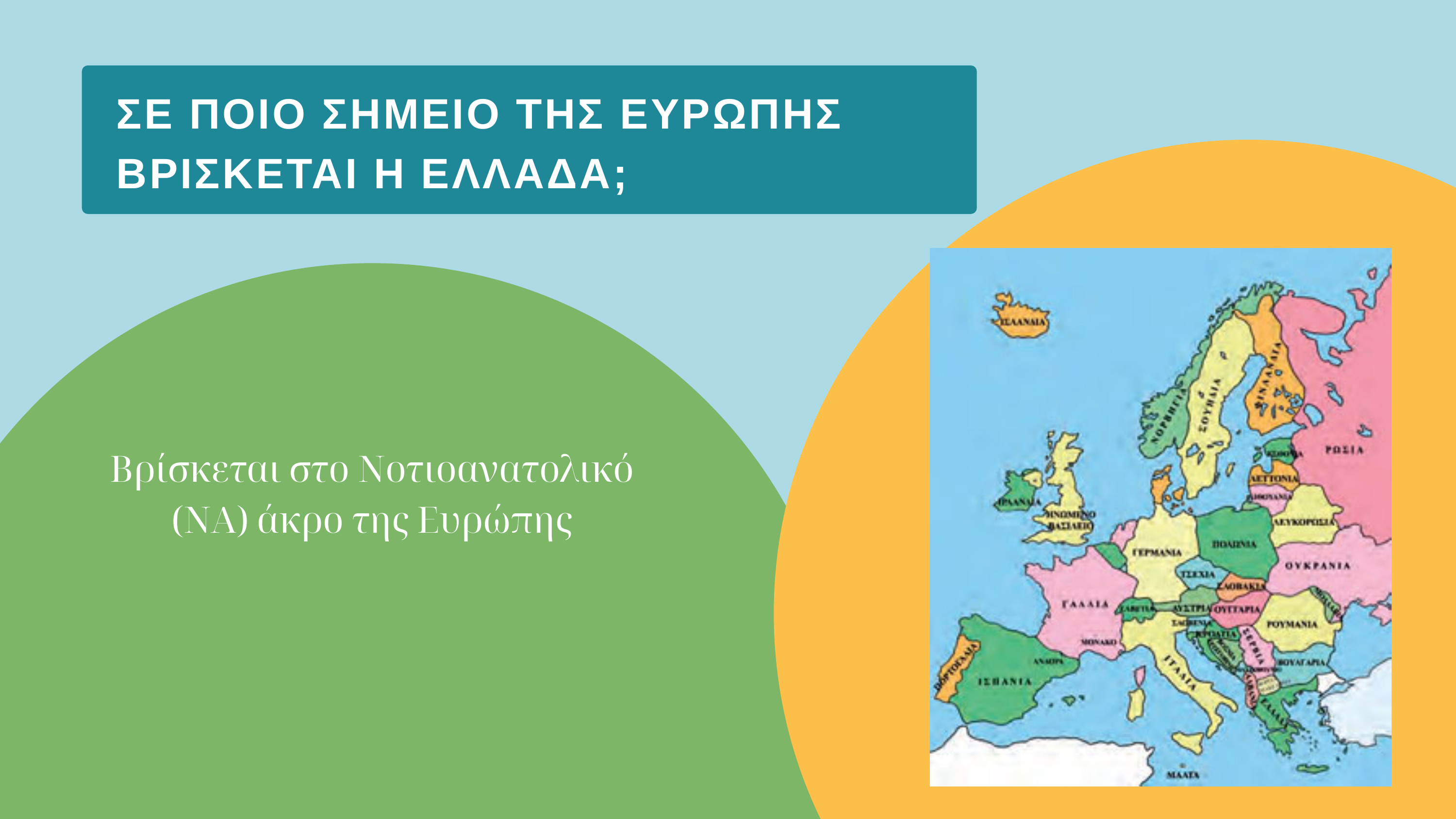

ΣΕ ΠΟΙΟ ΣΗΜΕΙΟ ΤΗΣ ΕΥΡΩΠΗΣ ΒΡΙΣΚΕΤΑΙ Η ΕΛΛΑΔΑ;

Βρίσκεται στο Νοτιοανατολικό (ΝΑ) άκρο της Ευρώπης